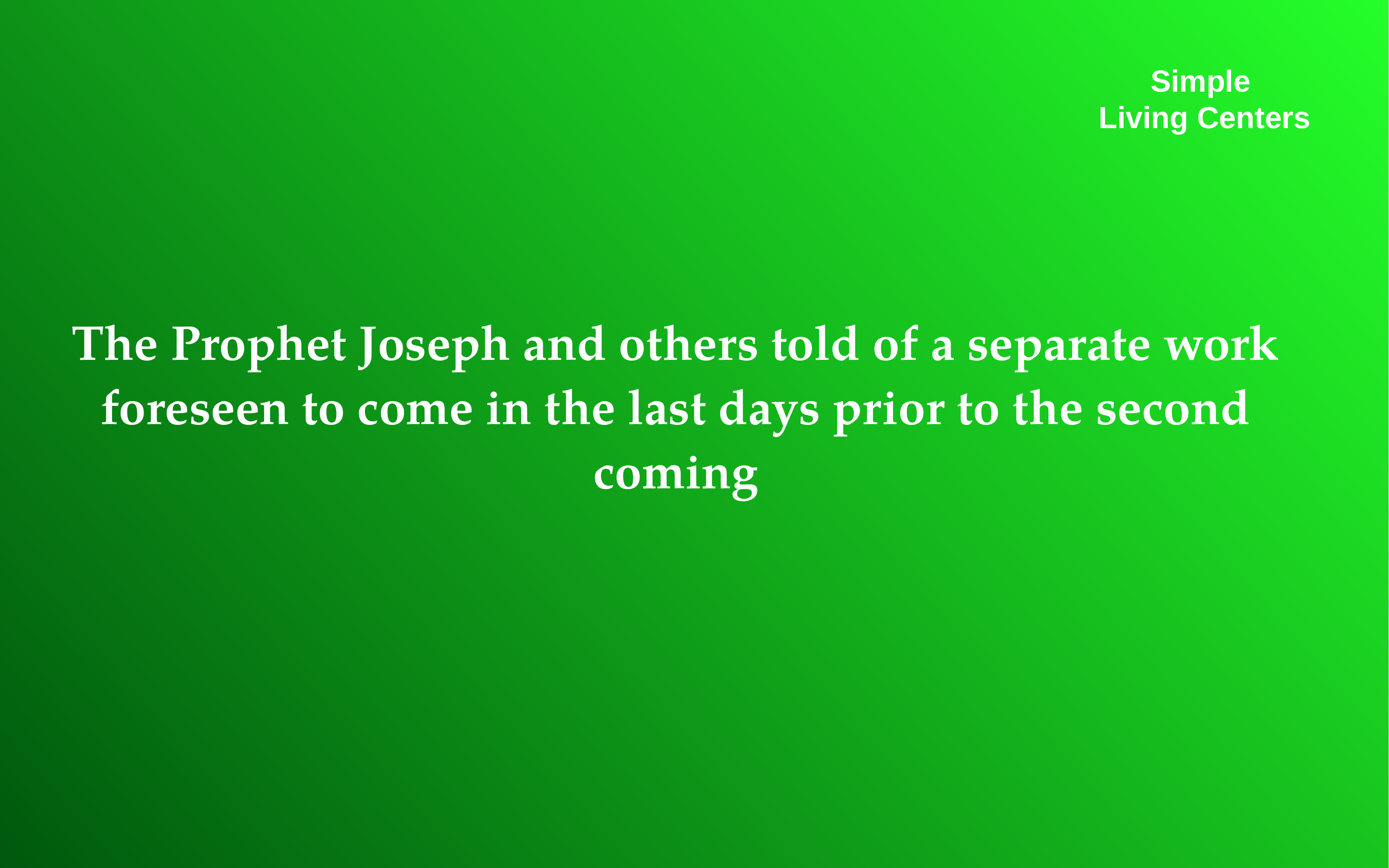

# Simple
Living Centers

Simple
Living Centers

The Prophet Joseph and others told of a separate work foreseen to come in the last days prior to the second coming

12